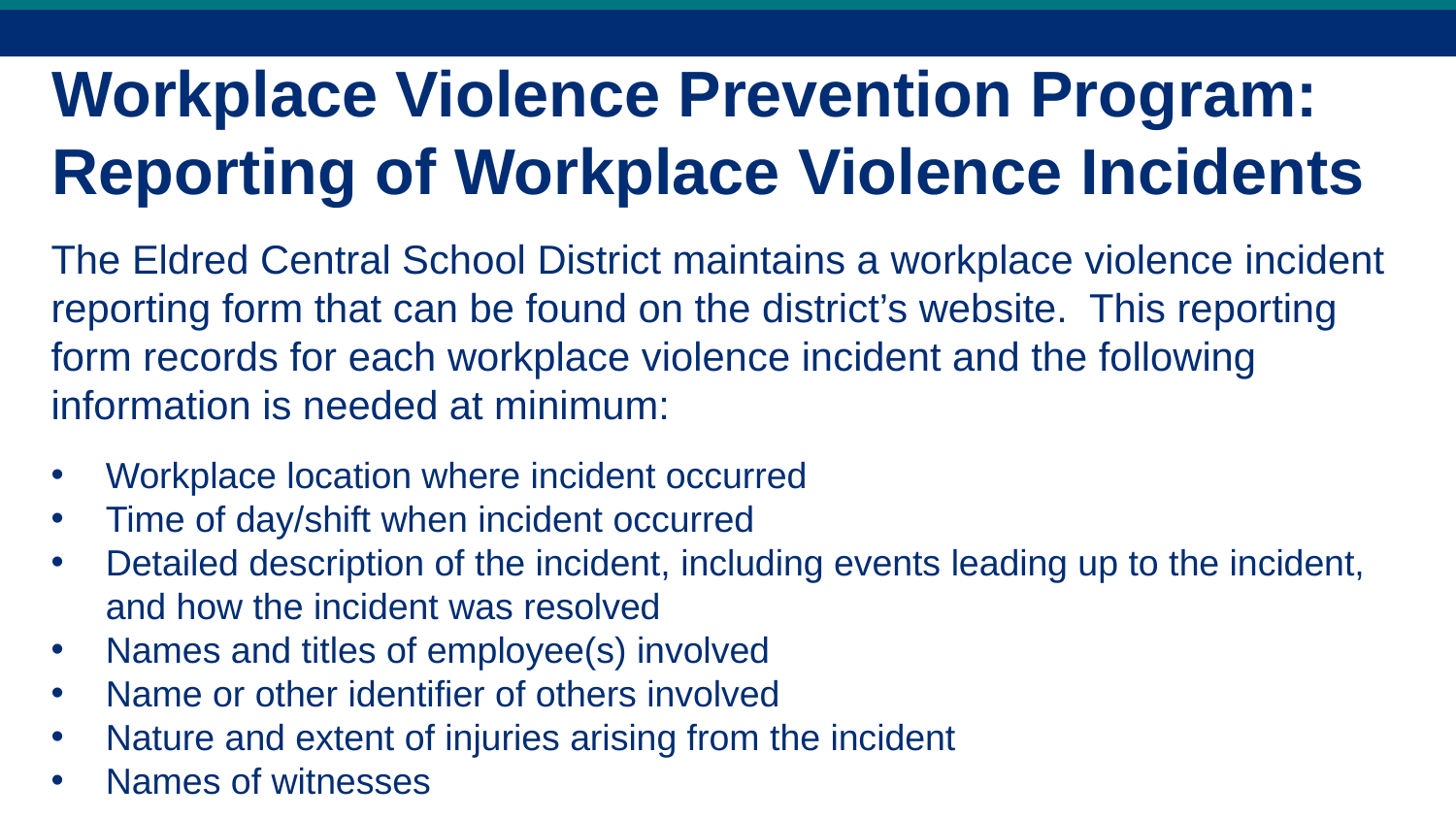

Workplace Violence Prevention Program: Reporting of Workplace Violence Incidents
The Eldred Central School District maintains a workplace violence incident reporting form that can be found on the district’s website.  This reporting form records for each workplace violence incident and the following information is needed at minimum:
Workplace location where incident occurred
Time of day/shift when incident occurred
Detailed description of the incident, including events leading up to the incident, and how the incident was resolved
Names and titles of employee(s) involved
Name or other identifier of others involved
Nature and extent of injuries arising from the incident
Names of witnesses